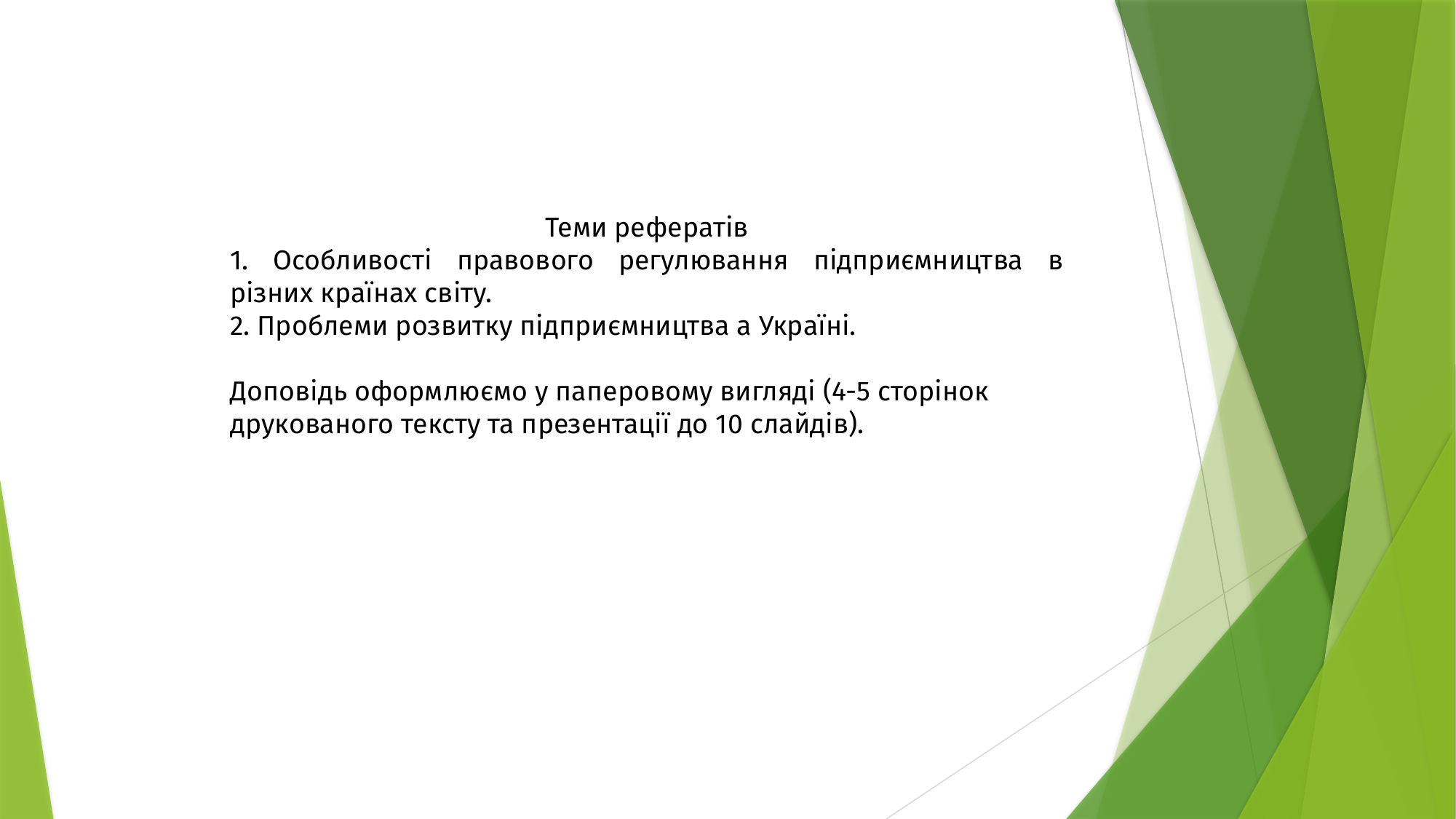

Теми рефератів
1. Особливості правового регулювання підприємництва в різних країнах світу.
2. Проблеми розвитку підприємництва а Україні.

Доповідь оформлюємо у паперовому вигляді (4-5 сторінок друкованого тексту та презентації до 10 слайдів).